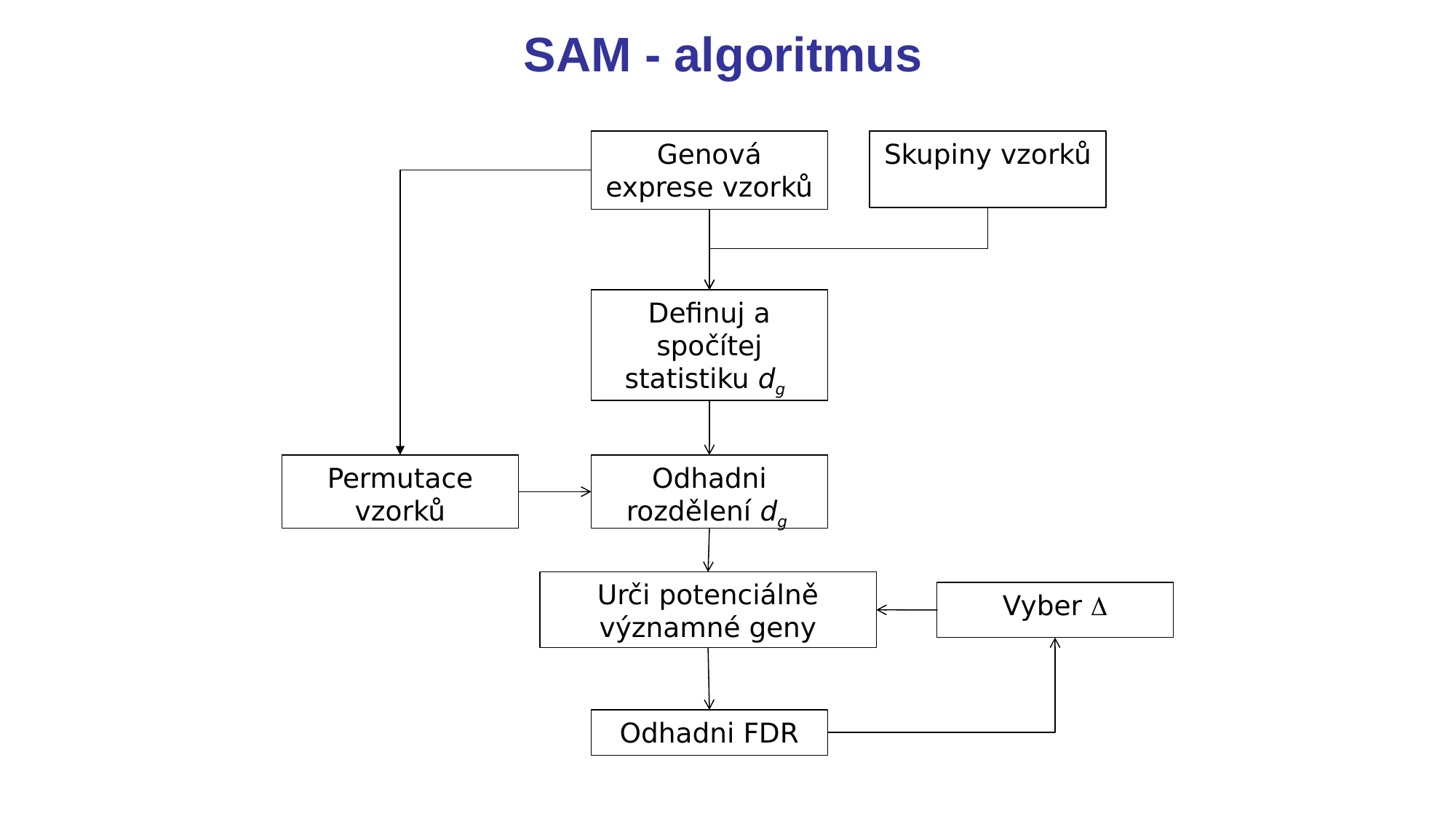

SAM - algoritmus
Skupiny vzorků
Genová exprese vzorků
Definuj a spočítej statistiku dg
Permutace vzorků
Odhadni rozdělení dg
Urči potenciálně významné geny
Vyber Δ
Odhadni FDR